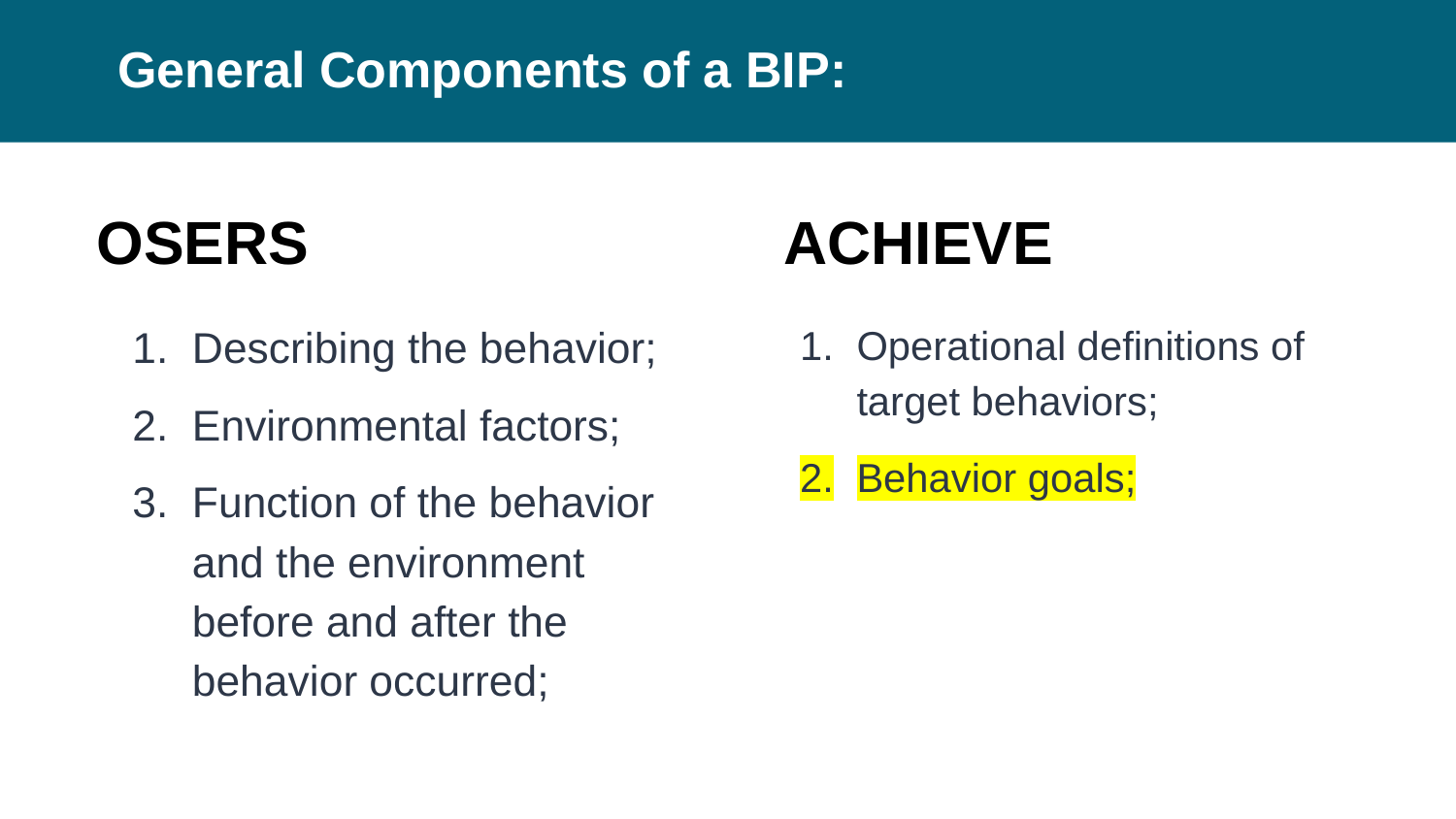

# General Components of a BIP:

OSERS
ACHIEVE
Describing the behavior;
Environmental factors;
Function of the behavior and the environment before and after the behavior occurred;
Operational definitions of target behaviors;
Behavior goals;